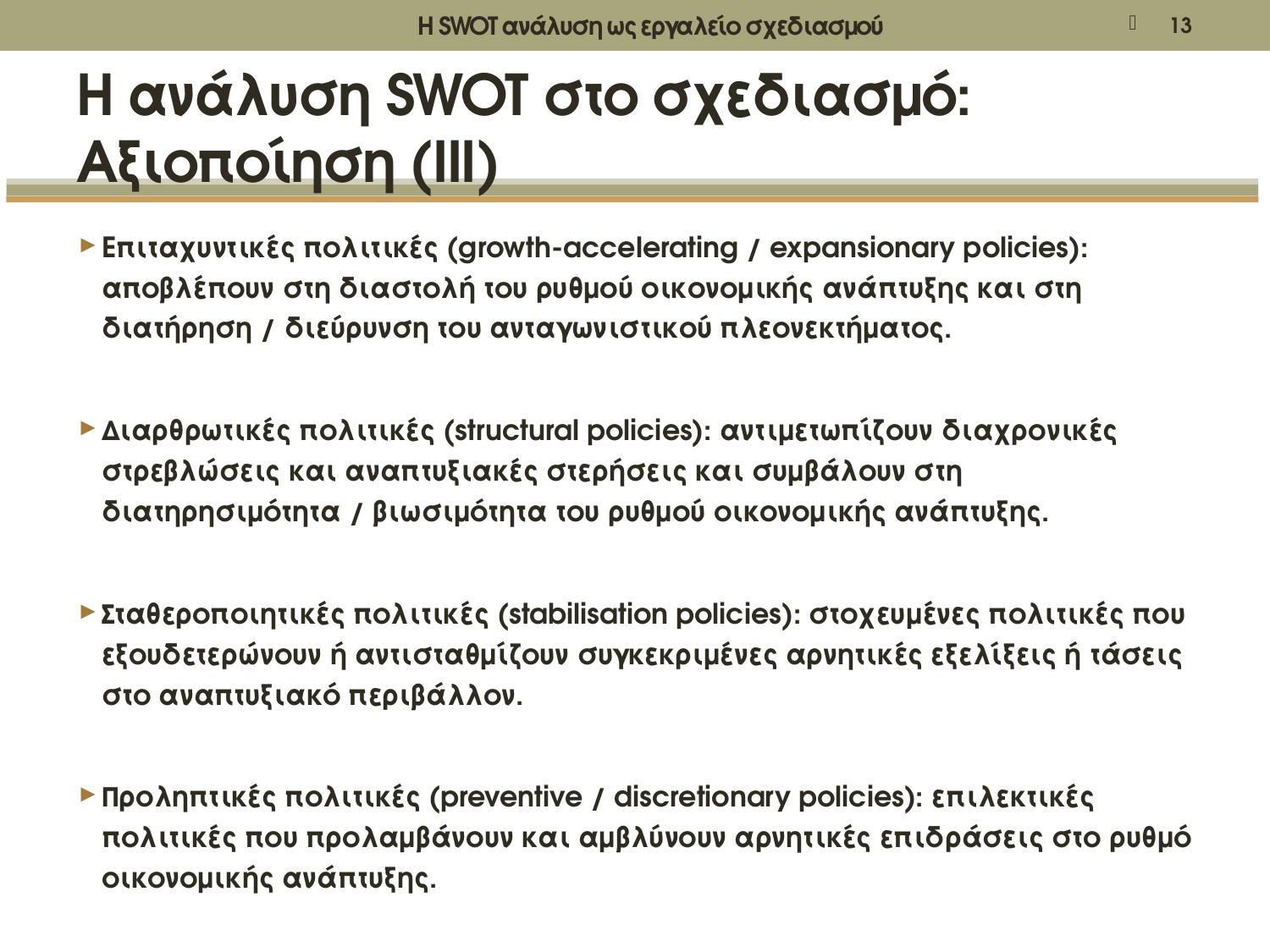

Η SWOT ανάλυση ως εργαλείο σχεδιασμού
13
# Η ανάλυση SWOT στο σχεδιασμό: Αξιοποίηση (III)
Επιταχυντικές πολιτικές (growth-accelerating / expansionary policies): αποβλέπουν στη διαστολή του ρυθμού οικονομικής ανάπτυξης και στη διατήρηση / διεύρυνση του ανταγωνιστικού πλεονεκτήματος.

Διαρθρωτικές πολιτικές (structural policies): αντιμετωπίζουν διαχρονικές στρεβλώσεις και αναπτυξιακές στερήσεις και συμβάλουν στη διατηρησιμότητα / βιωσιμότητα του ρυθμού οικονομικής ανάπτυξης.

Σταθεροποιητικές πολιτικές (stabilisation policies): στοχευμένες πολιτικές που εξουδετερώνουν ή αντισταθμίζουν συγκεκριμένες αρνητικές εξελίξεις ή τάσεις στο αναπτυξιακό περιβάλλον.

Προληπτικές πολιτικές (preventive / discretionary policies): επιλεκτικές πολιτικές που προλαμβάνουν και αμβλύνουν αρνητικές επιδράσεις στο ρυθμό οικονομικής ανάπτυξης.